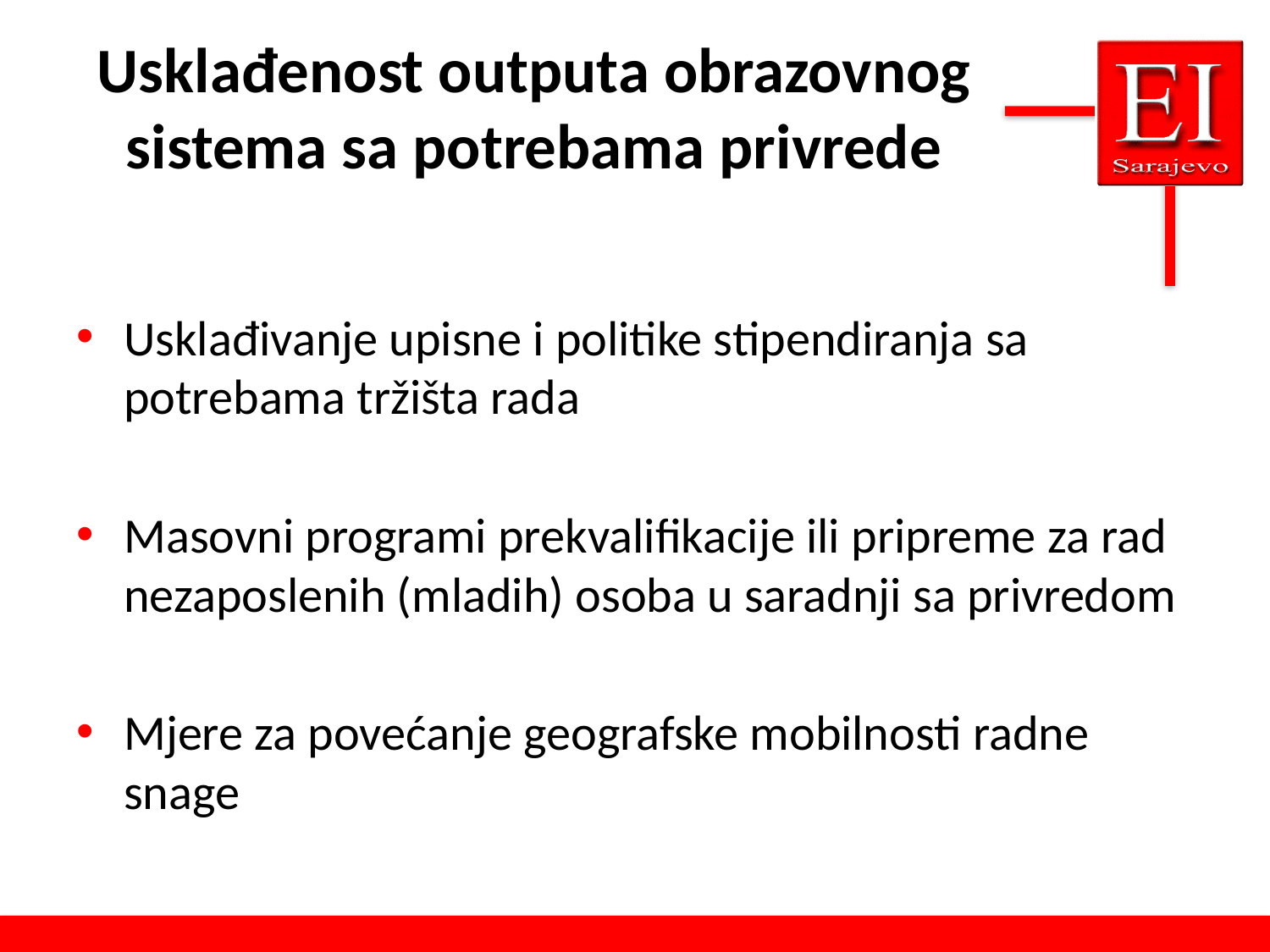

# Usklađenost outputa obrazovnog sistema sa potrebama privrede

Usklađivanje upisne i politike stipendiranja sa potrebama tržišta rada

Masovni programi prekvalifikacije ili pripreme za rad nezaposlenih (mladih) osoba u saradnji sa privredom

Mjere za povećanje geografske mobilnosti radne snage